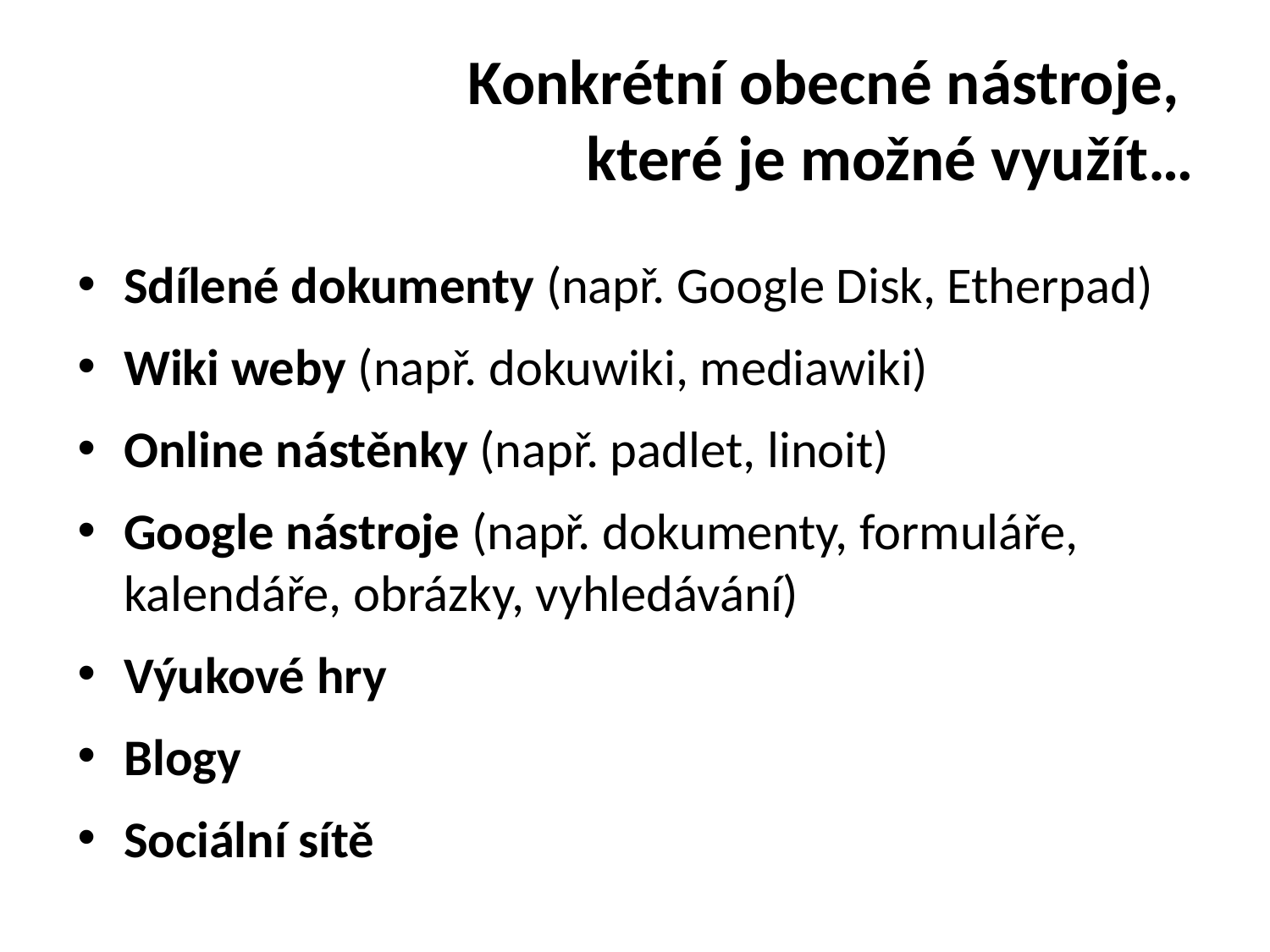

# Konkrétní obecné nástroje, které je možné využít…
Sdílené dokumenty (např. Google Disk, Etherpad)
Wiki weby (např. dokuwiki, mediawiki)
Online nástěnky (např. padlet, linoit)
Google nástroje (např. dokumenty, formuláře, kalendáře, obrázky, vyhledávání)
Výukové hry
Blogy
Sociální sítě